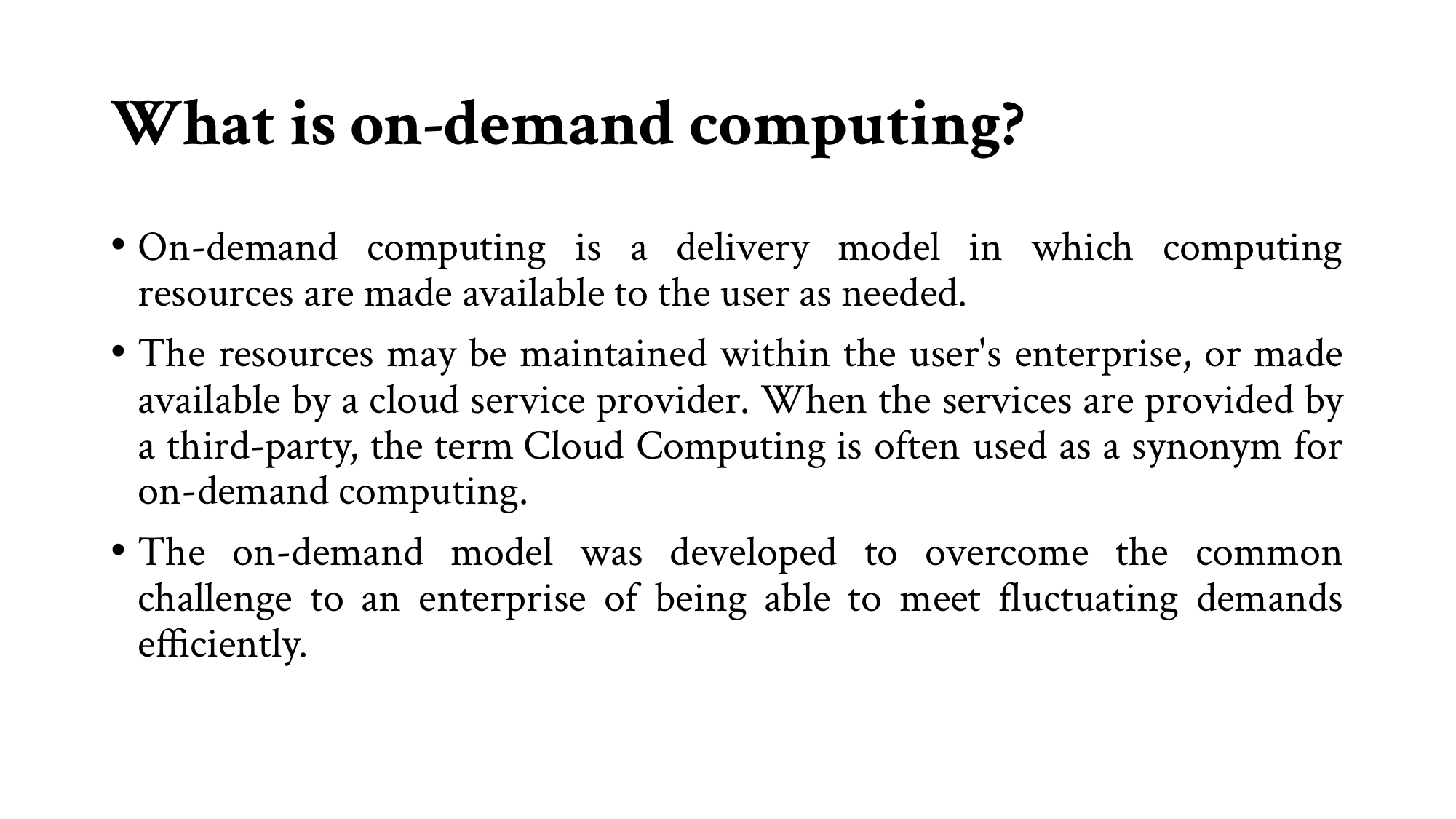

# What is on-demand computing?
On-demand computing is a delivery model in which computing resources are made available to the user as needed.
The resources may be maintained within the user's enterprise, or made available by a cloud service provider. When the services are provided by a third-party, the term Cloud Computing is often used as a synonym for on-demand computing.
The on-demand model was developed to overcome the common challenge to an enterprise of being able to meet fluctuating demands efficiently.